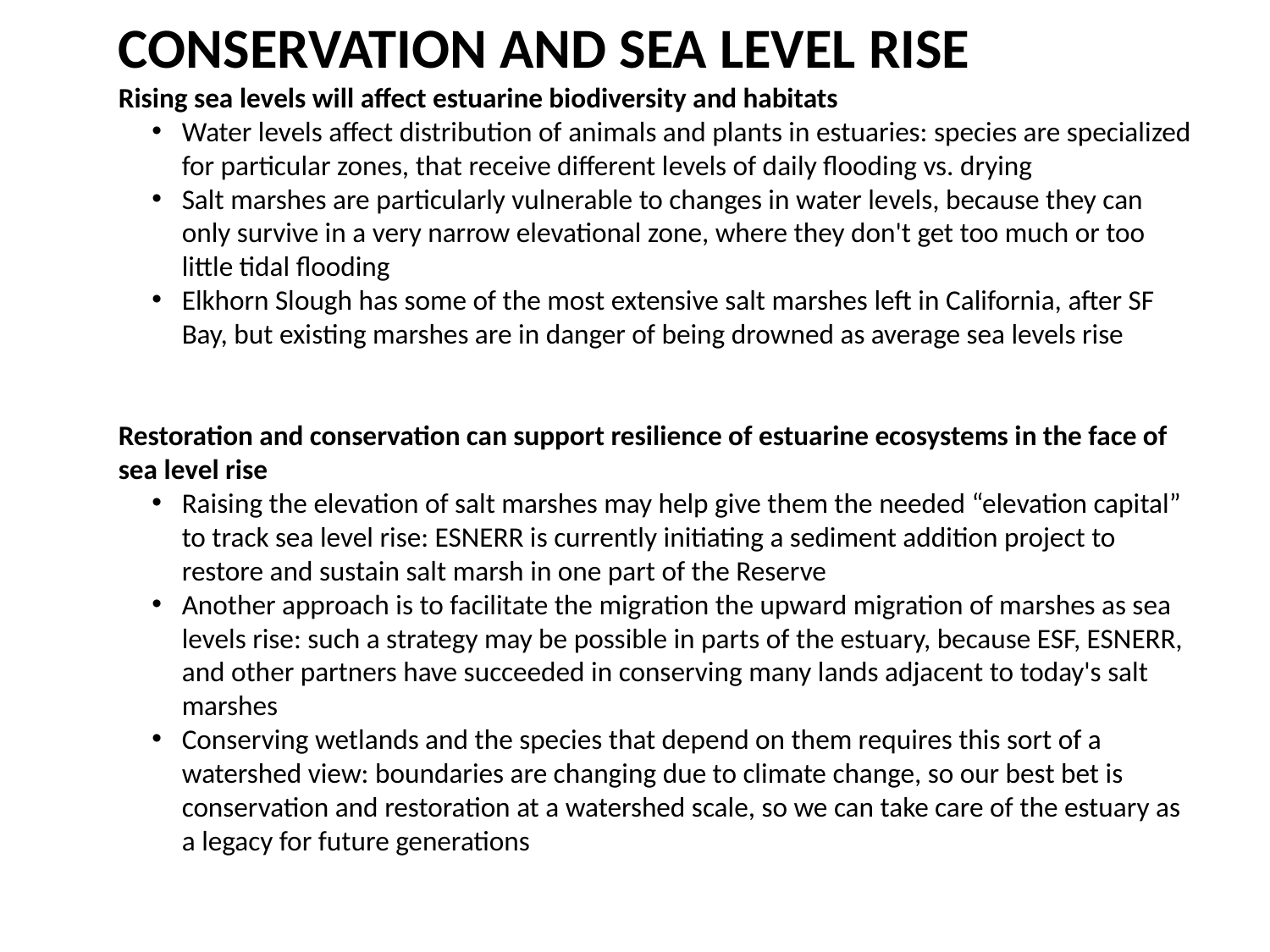

CONSERVATION AND SEA LEVEL RISE
Rising sea levels will affect estuarine biodiversity and habitats
Water levels affect distribution of animals and plants in estuaries: species are specialized for particular zones, that receive different levels of daily flooding vs. drying
Salt marshes are particularly vulnerable to changes in water levels, because they can only survive in a very narrow elevational zone, where they don't get too much or too little tidal flooding
Elkhorn Slough has some of the most extensive salt marshes left in California, after SF Bay, but existing marshes are in danger of being drowned as average sea levels rise
Restoration and conservation can support resilience of estuarine ecosystems in the face of sea level rise
Raising the elevation of salt marshes may help give them the needed “elevation capital”  to track sea level rise: ESNERR is currently initiating a sediment addition project to restore and sustain salt marsh in one part of the Reserve
Another approach is to facilitate the migration the upward migration of marshes as sea levels rise: such a strategy may be possible in parts of the estuary, because ESF, ESNERR, and other partners have succeeded in conserving many lands adjacent to today's salt marshes
Conserving wetlands and the species that depend on them requires this sort of a watershed view: boundaries are changing due to climate change, so our best bet is conservation and restoration at a watershed scale, so we can take care of the estuary as a legacy for future generations